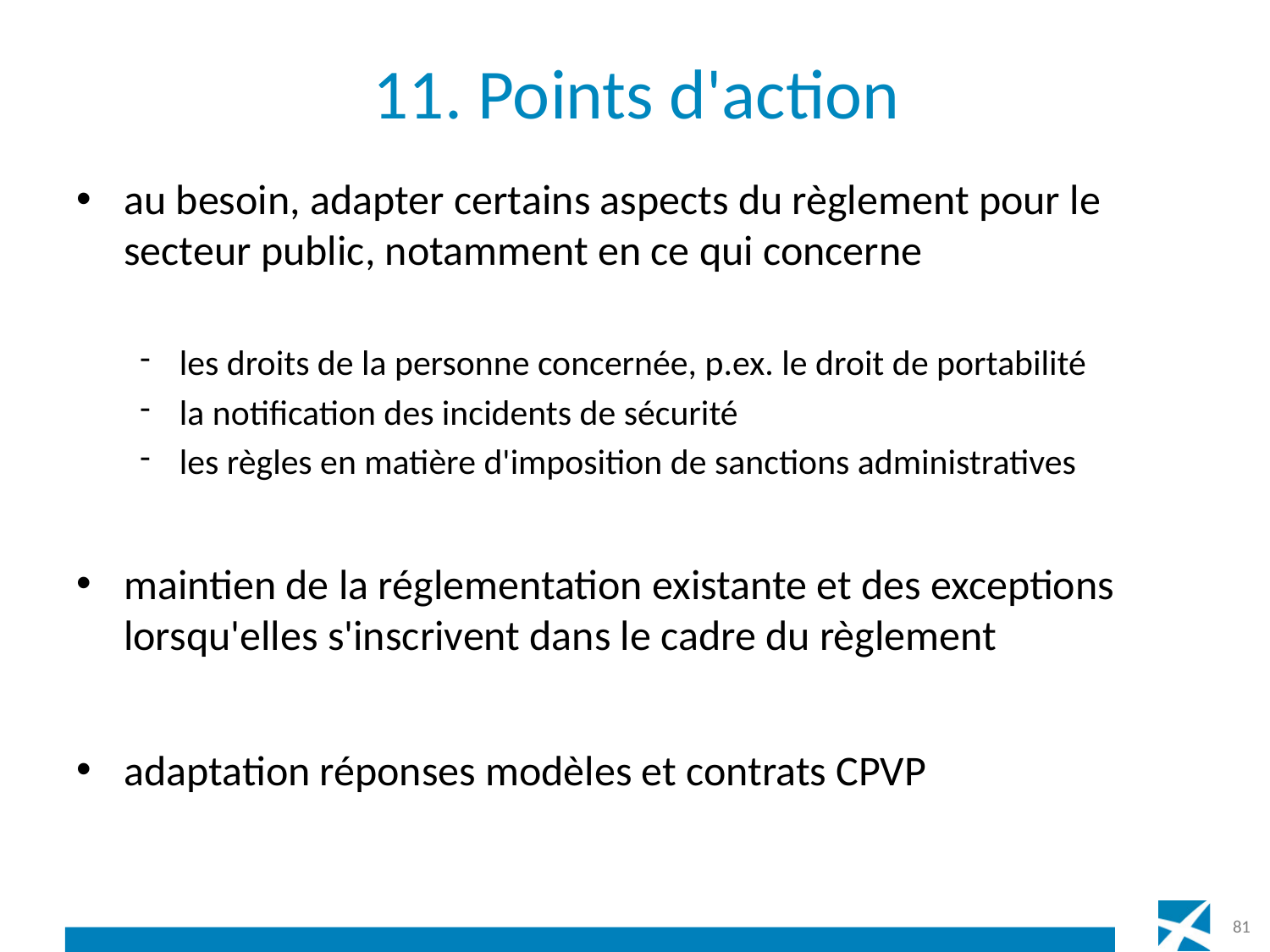

# 11. Points d'action
au besoin, adapter certains aspects du règlement pour le secteur public, notamment en ce qui concerne

les droits de la personne concernée, p.ex. le droit de portabilité
la notification des incidents de sécurité
les règles en matière d'imposition de sanctions administratives

maintien de la réglementation existante et des exceptions lorsqu'elles s'inscrivent dans le cadre du règlement

adaptation réponses modèles et contrats CPVP

81